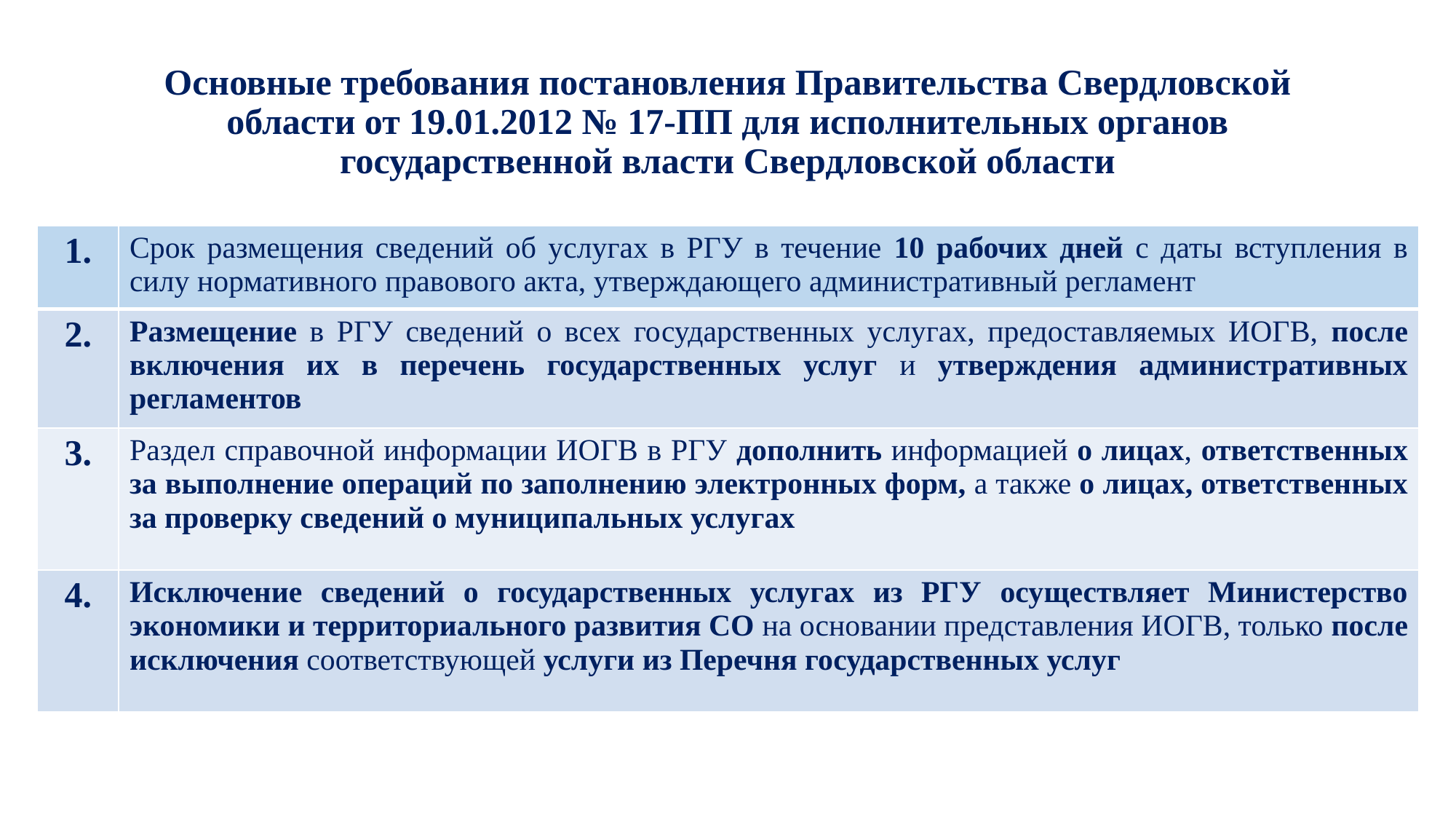

Основные требования постановления Правительства Свердловской области от 19.01.2012 № 17-ПП для исполнительных органов государственной власти Свердловской области
| 1. | Срок размещения сведений об услугах в РГУ в течение 10 рабочих дней с даты вступления в силу нормативного правового акта, утверждающего административный регламент |
| --- | --- |
| 2. | Размещение в РГУ сведений о всех государственных услугах, предоставляемых ИОГВ, после включения их в перечень государственных услуг и утверждения административных регламентов |
| 3. | Раздел справочной информации ИОГВ в РГУ дополнить информацией о лицах, ответственных за выполнение операций по заполнению электронных форм, а также о лицах, ответственных за проверку сведений о муниципальных услугах |
| 4. | Исключение сведений о государственных услугах из РГУ осуществляет Министерство экономики и территориального развития СО на основании представления ИОГВ, только после исключения соответствующей услуги из Перечня государственных услуг |